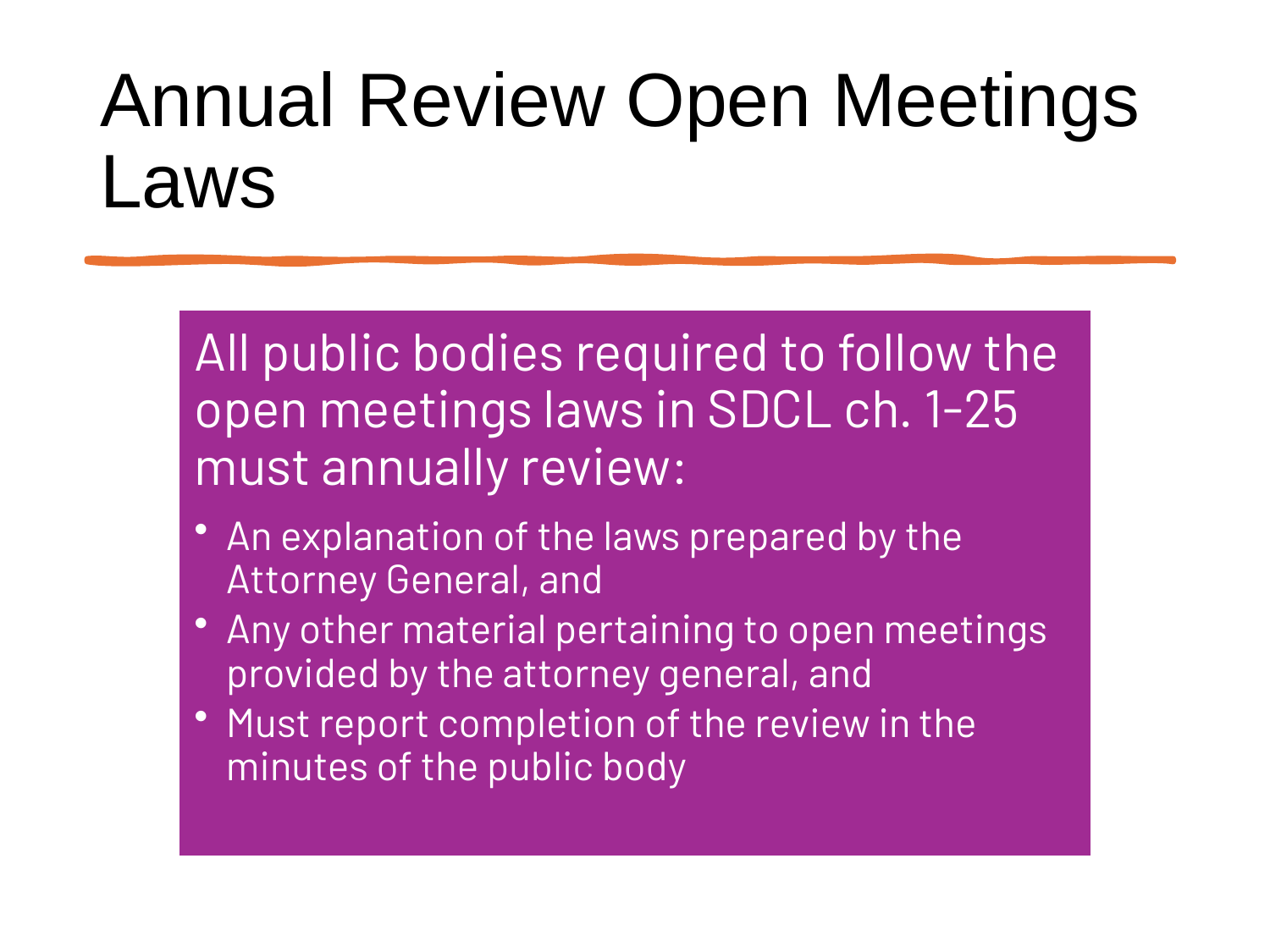

# Annual Review Open Meetings Laws

All public bodies required to follow the open meetings laws in SDCL ch. 1-25 must annually review:
An explanation of the laws prepared by the Attorney General, and
Any other material pertaining to open meetings provided by the attorney general, and
Must report completion of the review in the minutes of the public body